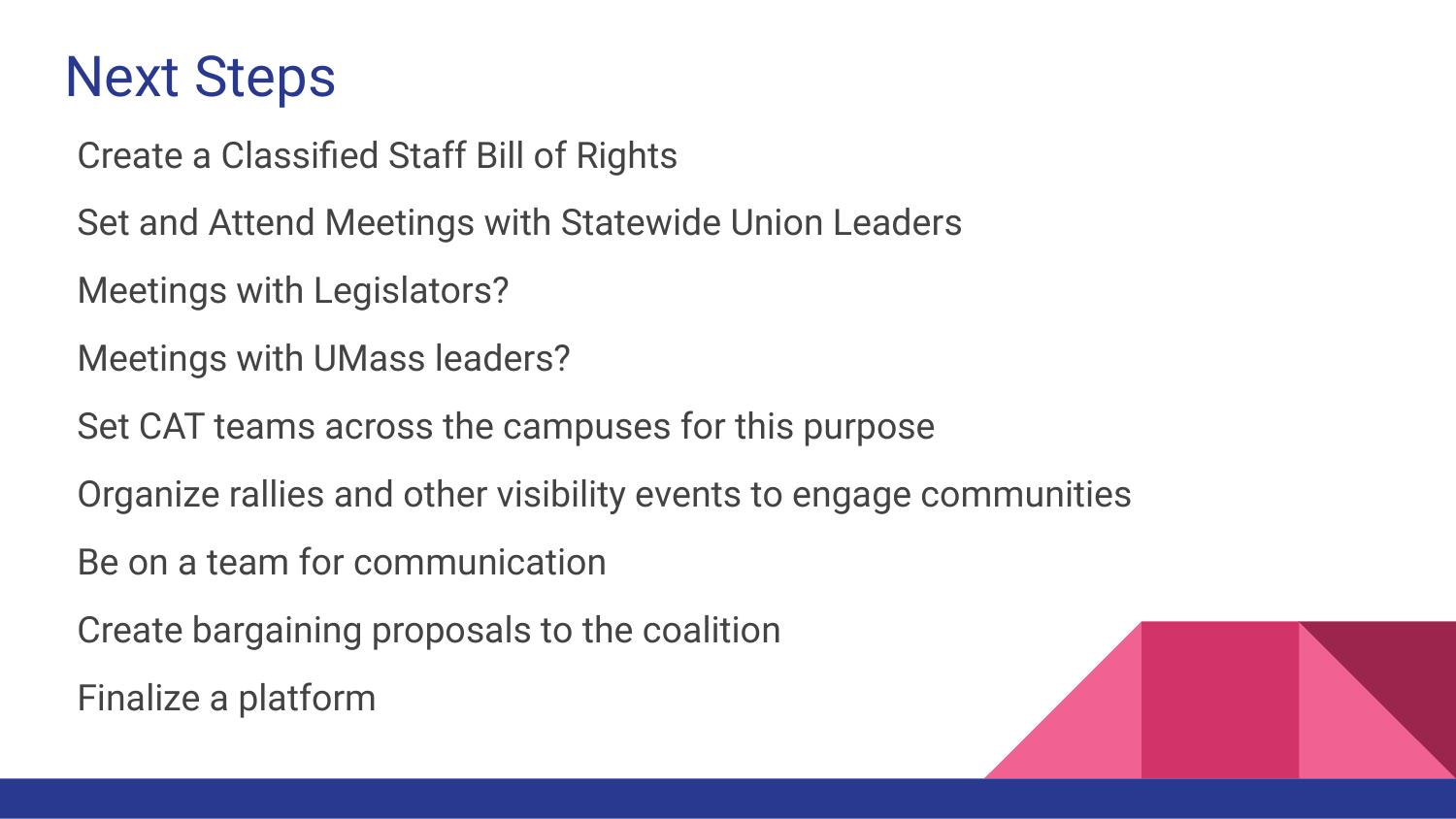

# Next Steps
Create a Classified Staff Bill of Rights
Set and Attend Meetings with Statewide Union Leaders
Meetings with Legislators?
Meetings with UMass leaders?
Set CAT teams across the campuses for this purpose
Organize rallies and other visibility events to engage communities
Be on a team for communication
Create bargaining proposals to the coalition
Finalize a platform